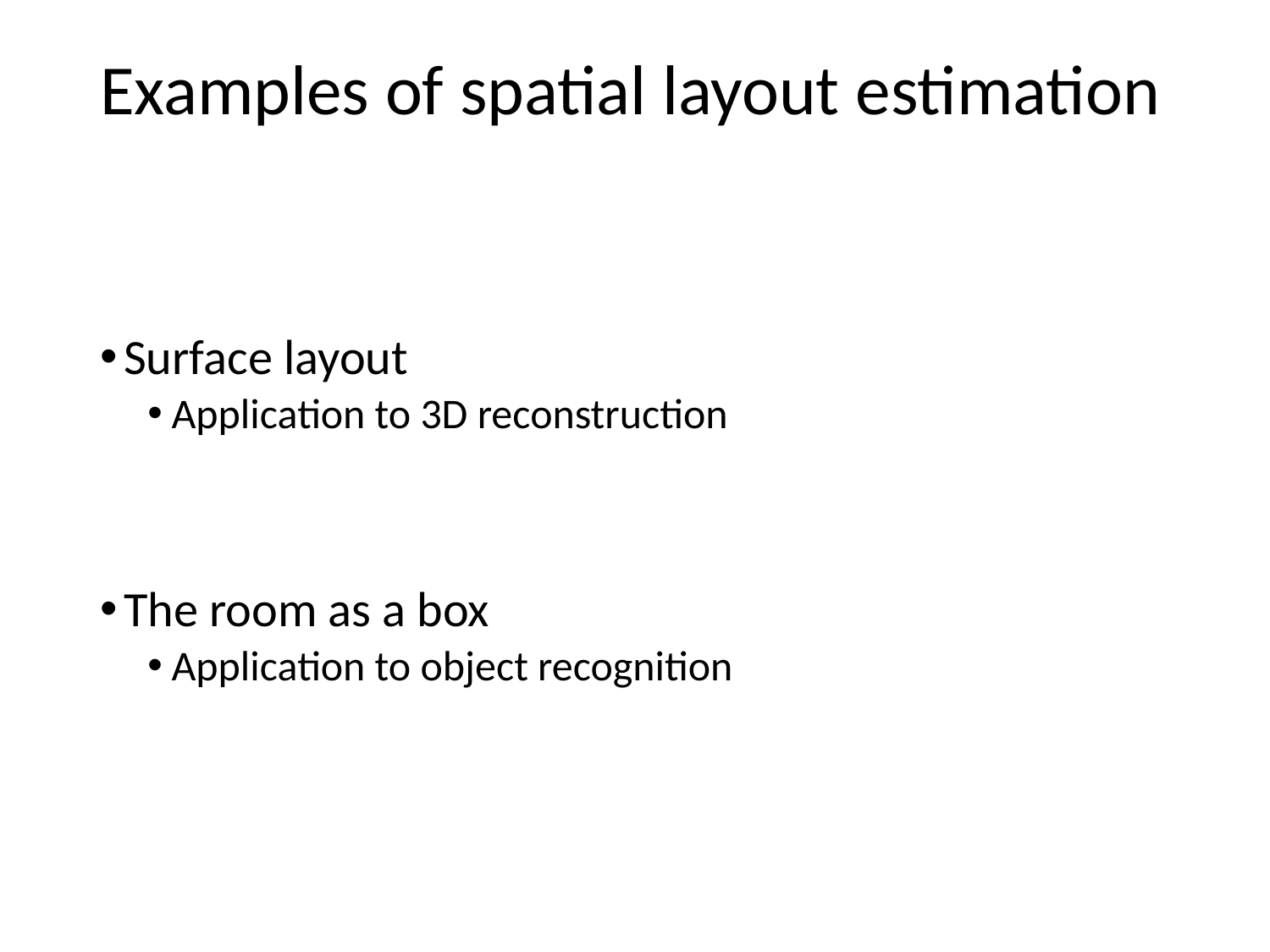

# Examples of spatial layout estimation

Surface layout
Application to 3D reconstruction

The room as a box
Application to object recognition